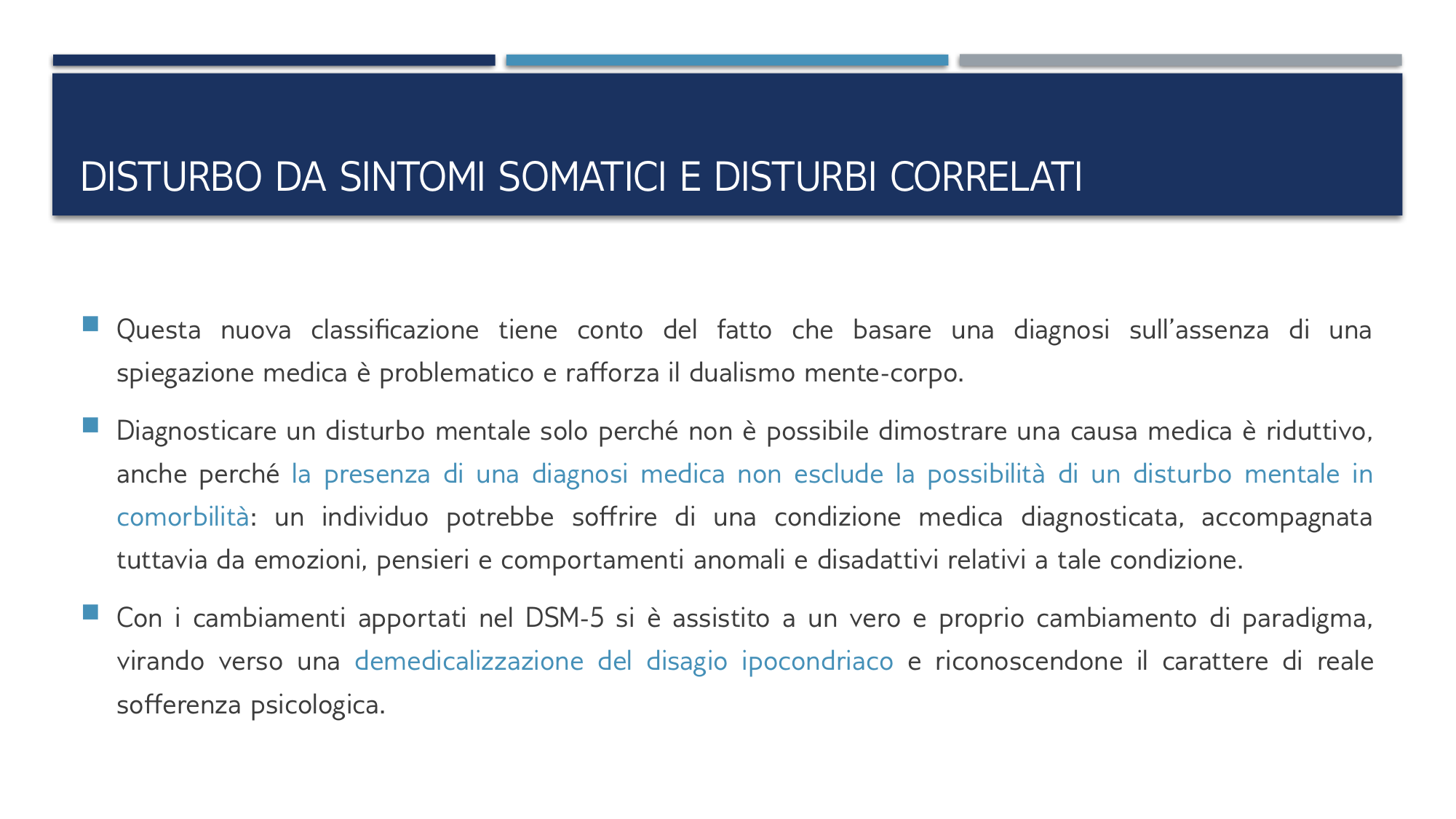

# Disturbo da sintomi somatici e disturbi correlati
Questa nuova classificazione tiene conto del fatto che basare una diagnosi sull’assenza di una spiegazione medica è problematico e rafforza il dualismo mente-corpo.
Diagnosticare un disturbo mentale solo perché non è possibile dimostrare una causa medica è riduttivo, anche perché la presenza di una diagnosi medica non esclude la possibilità di un disturbo mentale in comorbilità: un individuo potrebbe soffrire di una condizione medica diagnosticata, accompagnata tuttavia da emozioni, pensieri e comportamenti anomali e disadattivi relativi a tale condizione.
Con i cambiamenti apportati nel DSM-5 si è assistito a un vero e proprio cambiamento di paradigma, virando verso una demedicalizzazione del disagio ipocondriaco e riconoscendone il carattere di reale sofferenza psicologica.